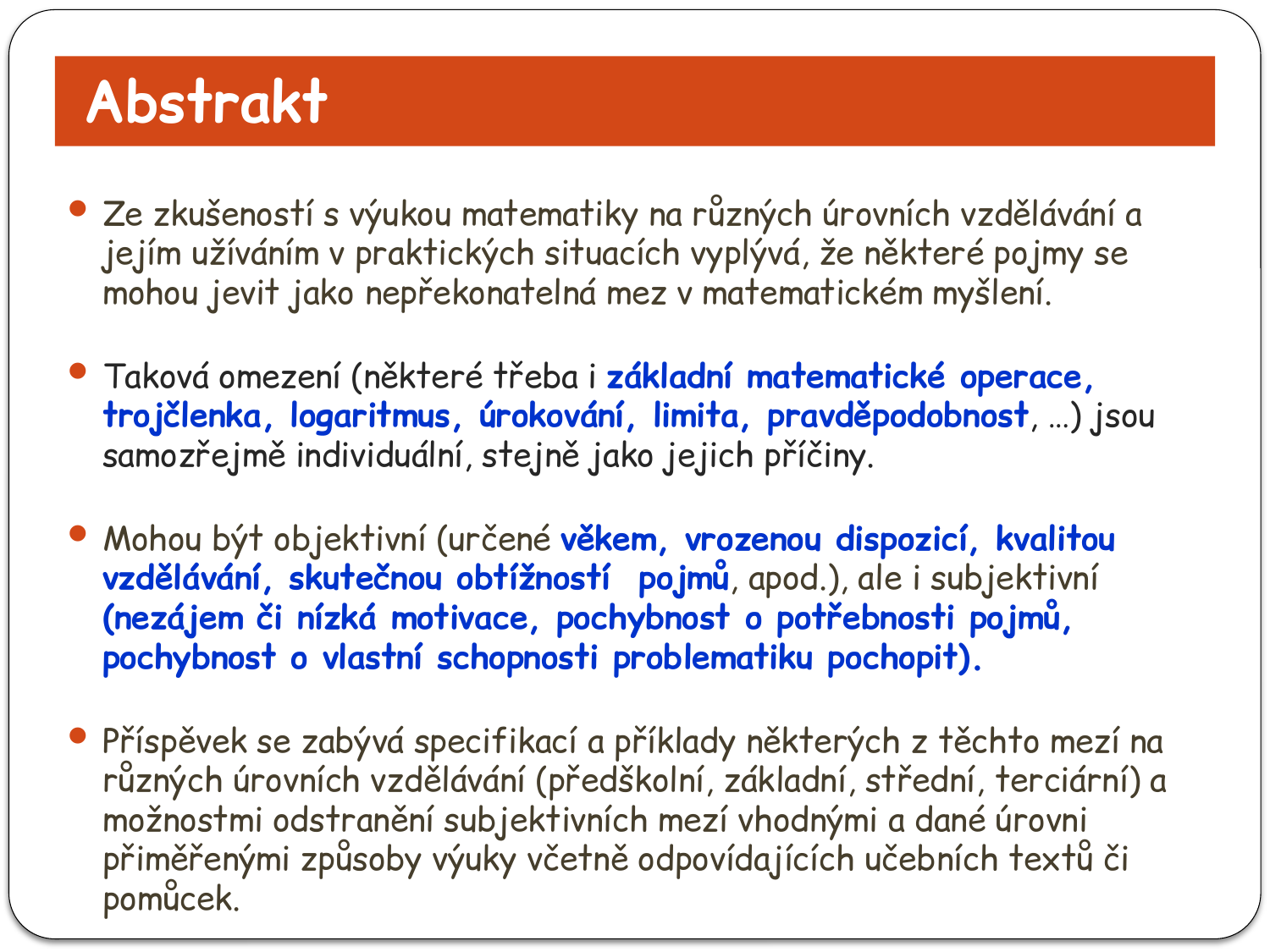

# Abstrakt

Ze zkušeností s výukou matematiky na různých úrovních vzdělávání a jejím užíváním v praktických situacích vyplývá, že některé pojmy se mohou jevit jako nepřekonatelná mez v matematickém myšlení.

Taková omezení (některé třeba i základní matematické operace, trojčlenka, logaritmus, úrokování, limita, pravděpodobnost, …) jsou samozřejmě individuální, stejně jako jejich příčiny.

Mohou být objektivní (určené věkem, vrozenou dispozicí, kvalitou vzdělávání, skutečnou obtížností  pojmů, apod.), ale i subjektivní (nezájem či nízká motivace, pochybnost o potřebnosti pojmů, pochybnost o vlastní schopnosti problematiku pochopit).

Příspěvek se zabývá specifikací a příklady některých z těchto mezí na různých úrovních vzdělávání (předškolní, základní, střední, terciární) a možnostmi odstranění subjektivních mezí vhodnými a dané úrovni přiměřenými způsoby výuky včetně odpovídajících učebních textů či pomůcek.